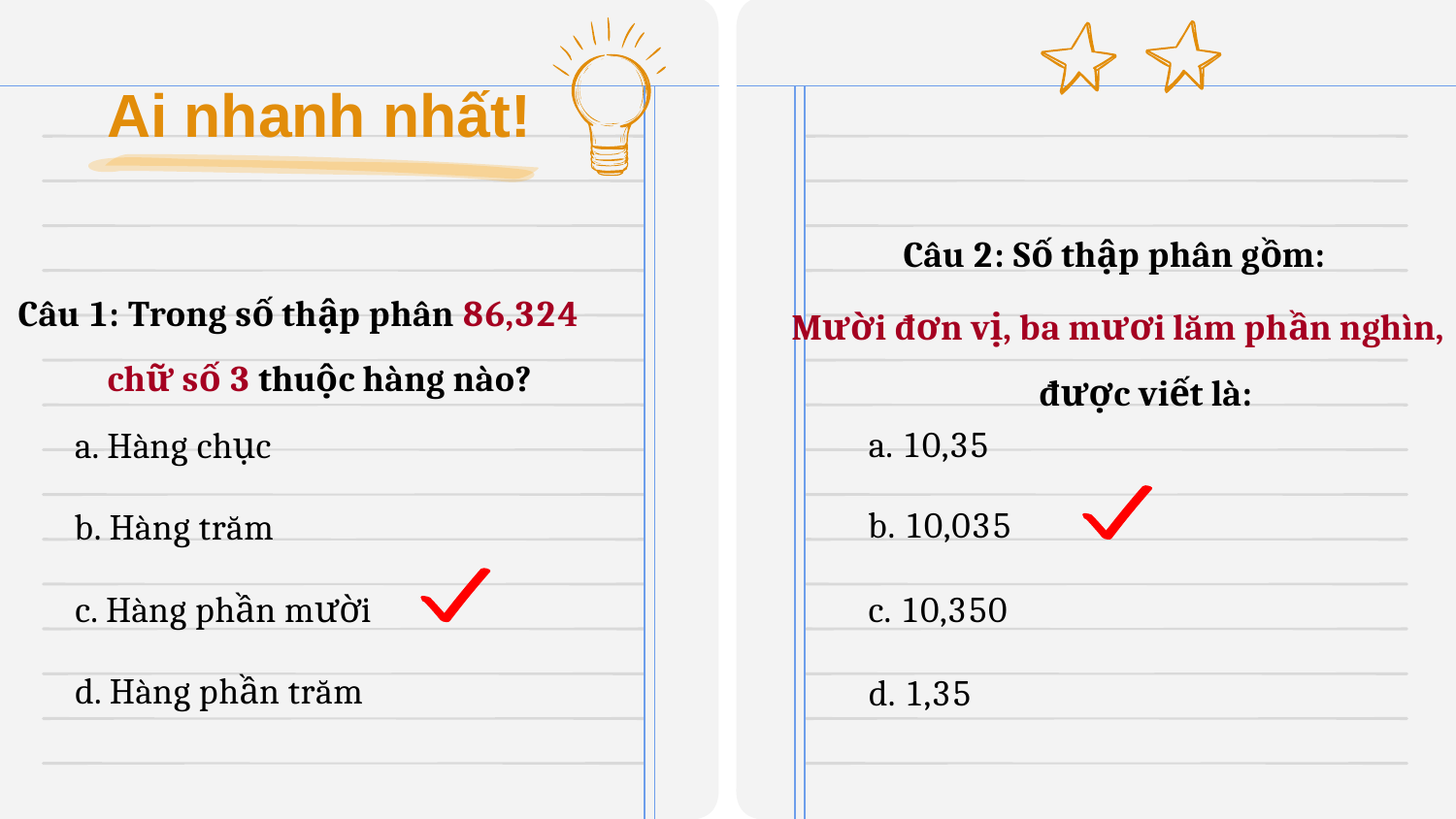

# Ai nhanh nhất!

Câu 2: Số thập phân gồm:
Mười đơn vị, ba mươi lăm phần nghìn, được viết là:
Câu 1: Trong số thập phân 86,324 chữ số 3 thuộc hàng nào?
a. 10,35
a. Hàng chục

b. 10,035
b. Hàng trăm

c. Hàng phần mười
c. 10,350
d. Hàng phần trăm
d. 1,35